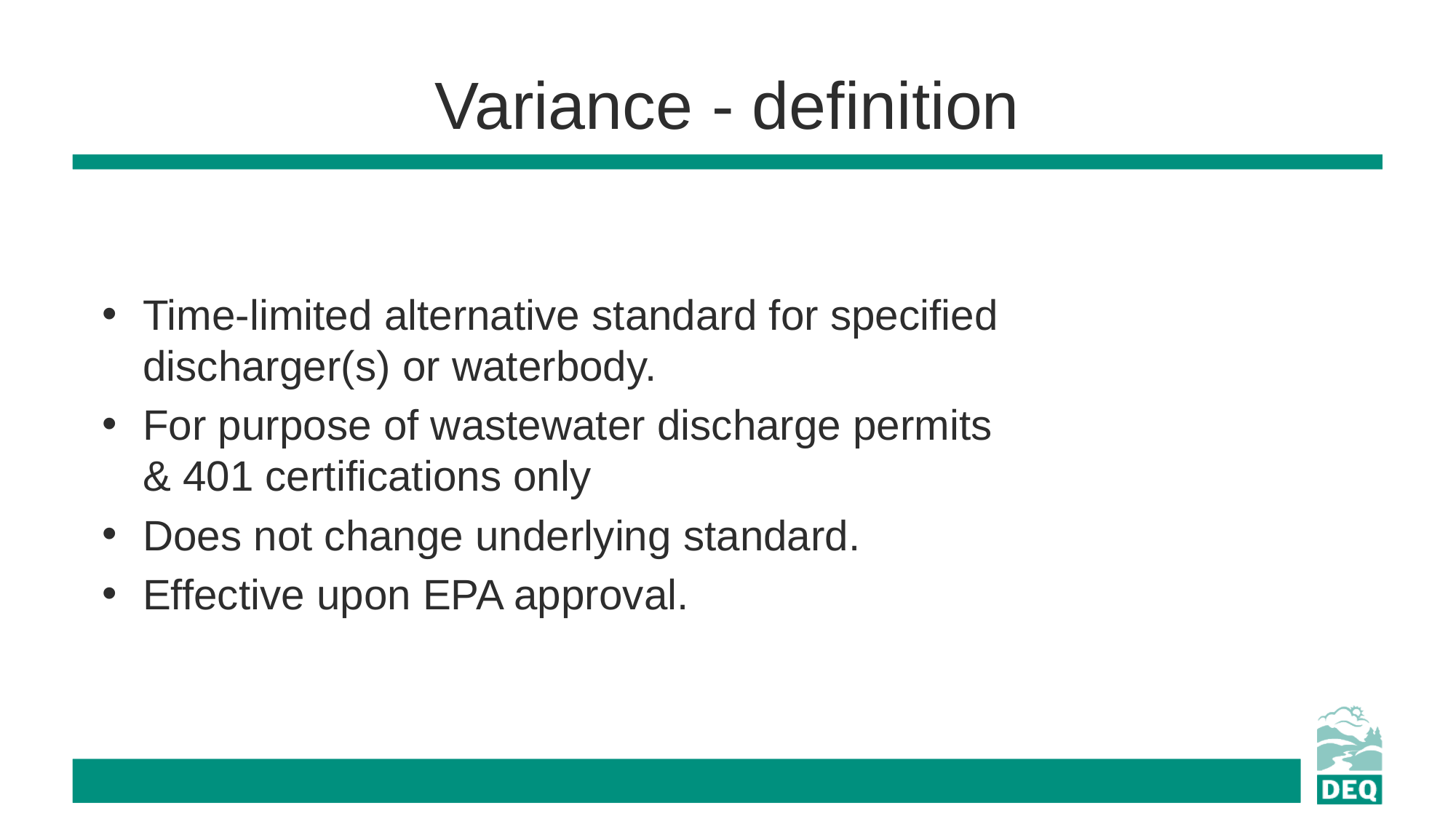

# Variance - definition
Time-limited alternative standard for specified discharger(s) or waterbody.
For purpose of wastewater discharge permits & 401 certifications only
Does not change underlying standard.
Effective upon EPA approval.